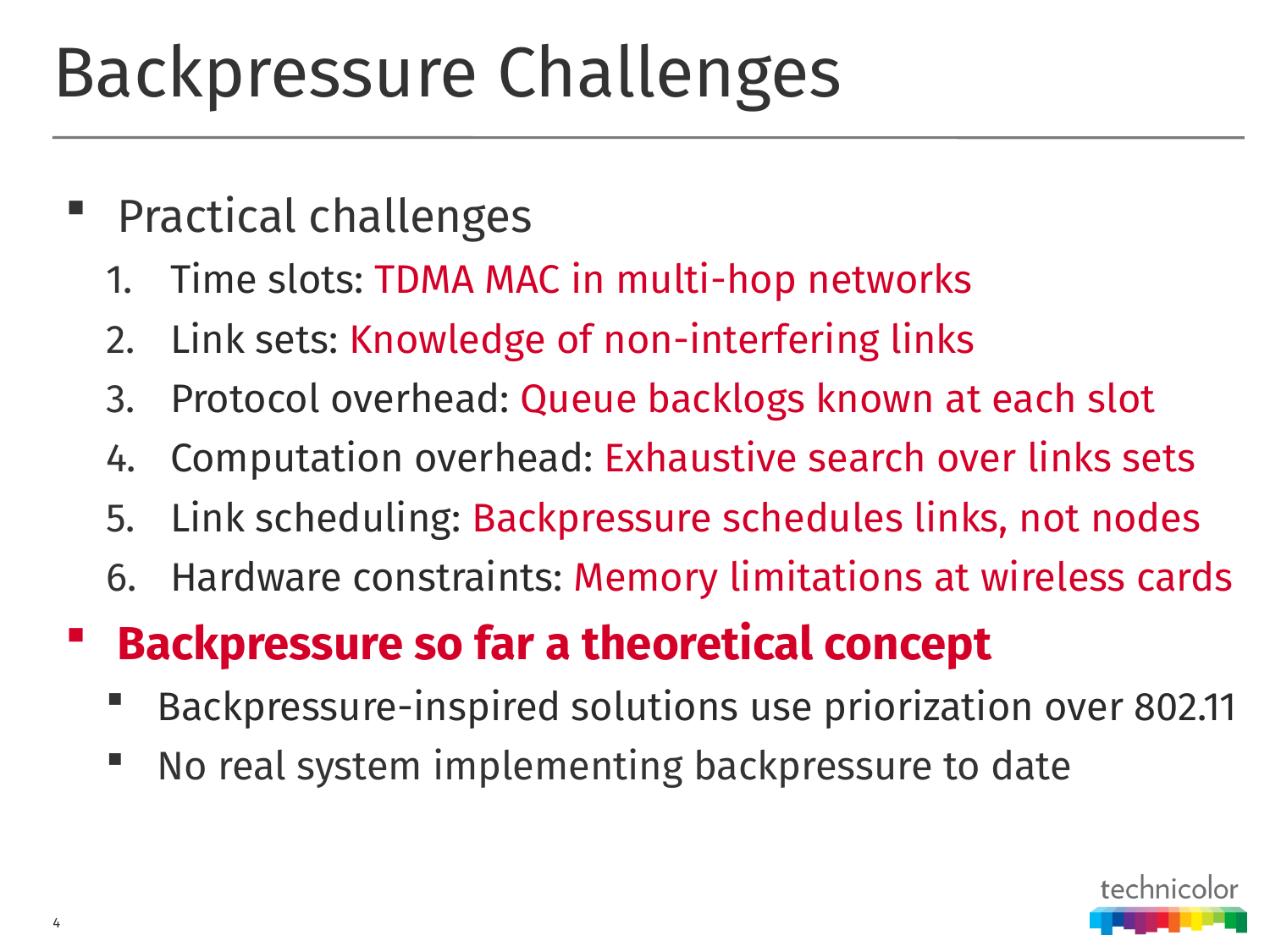

# Backpressure Challenges
Practical challenges
Time slots: TDMA MAC in multi-hop networks
Link sets: Knowledge of non-interfering links
Protocol overhead: Queue backlogs known at each slot
Computation overhead: Exhaustive search over links sets
Link scheduling: Backpressure schedules links, not nodes
Hardware constraints: Memory limitations at wireless cards
Backpressure so far a theoretical concept
Backpressure-inspired solutions use priorization over 802.11
No real system implementing backpressure to date
4